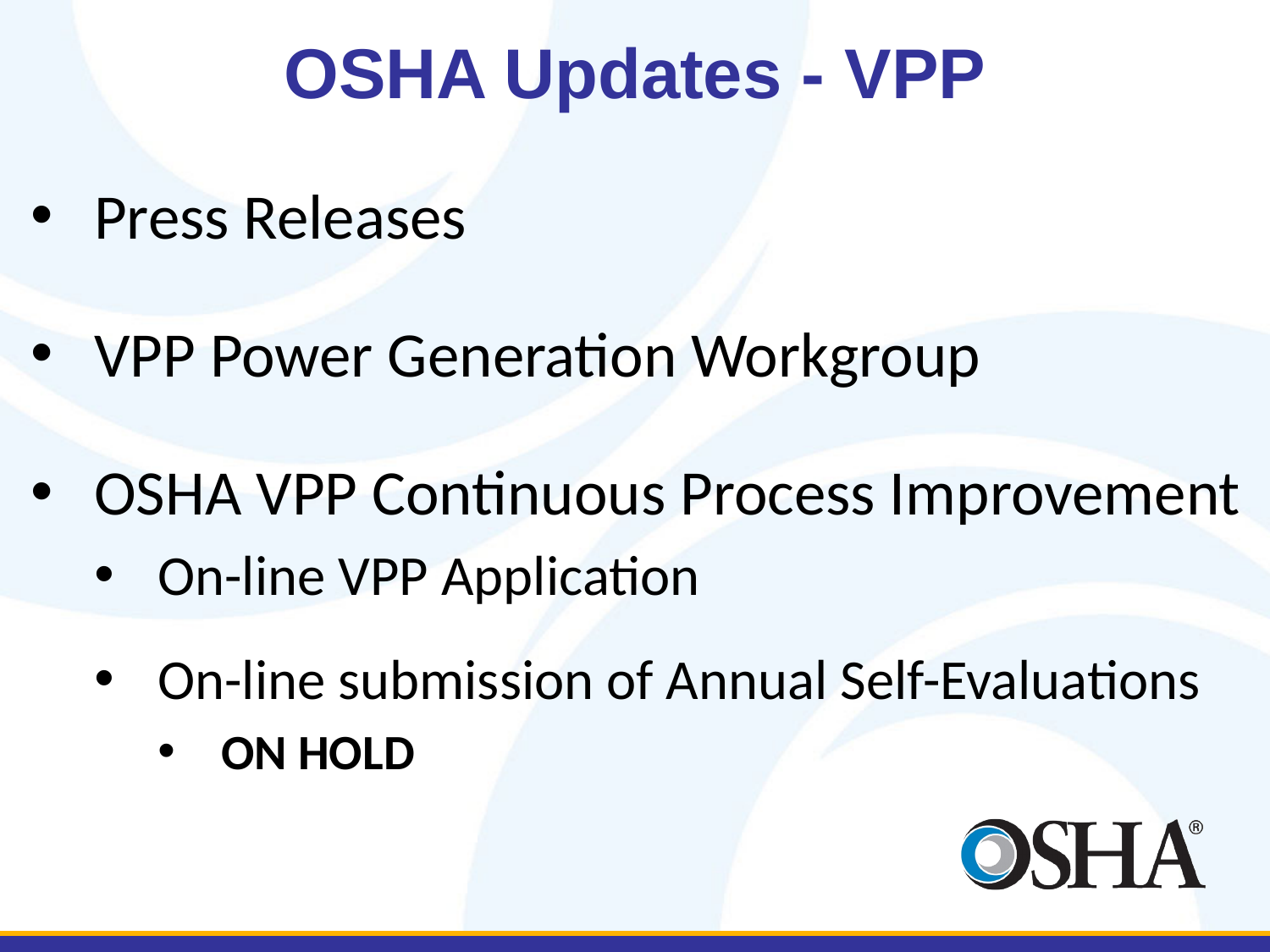

# OSHA Updates - VPP
Press Releases

VPP Power Generation Workgroup

OSHA VPP Continuous Process Improvement
On-line VPP Application

On-line submission of Annual Self-Evaluations
ON HOLD